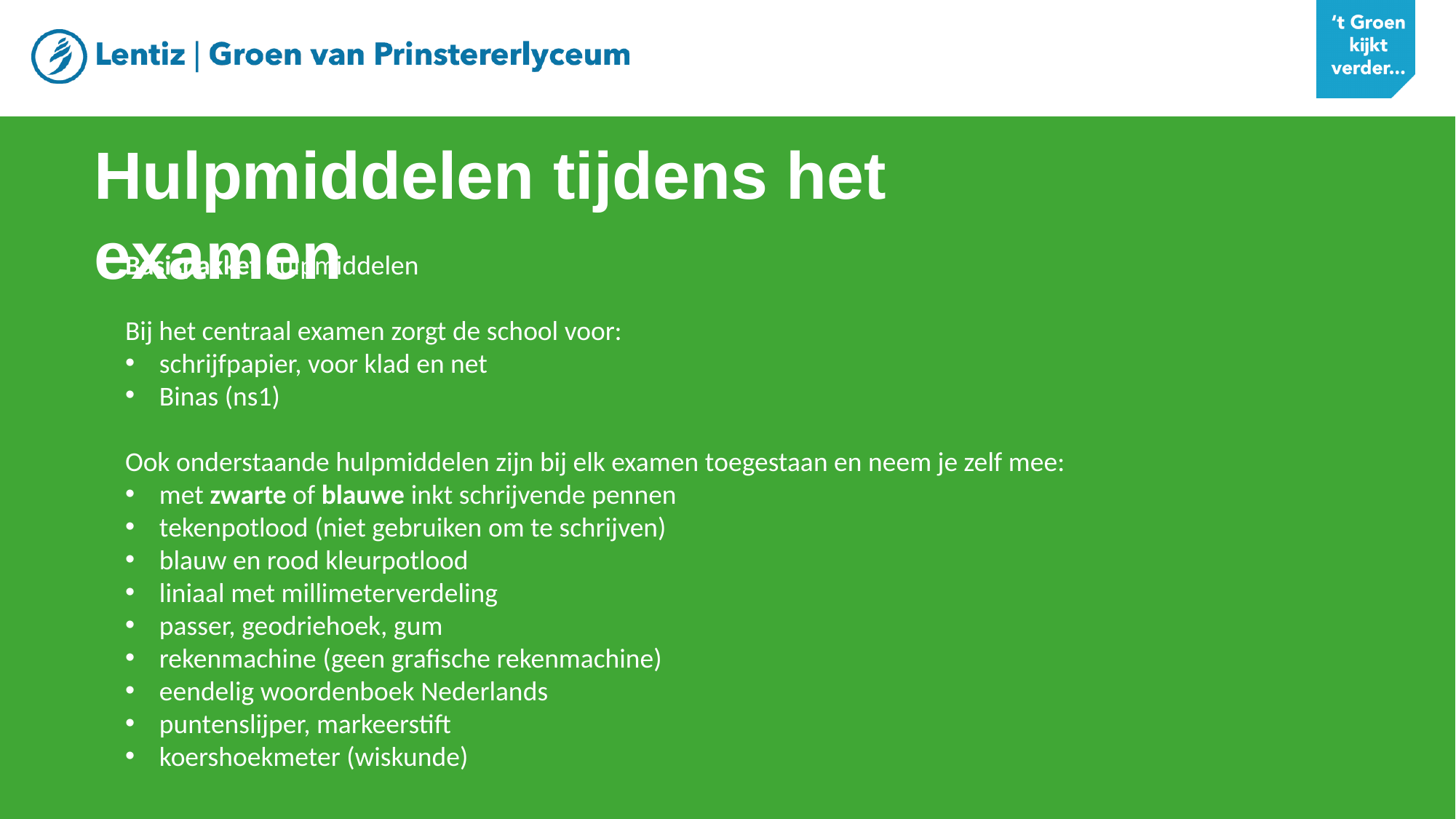

Hulpmiddelen tijdens het examen
Basispakket hulpmiddelen

Bij het centraal examen zorgt de school voor:
schrijfpapier, voor klad en net
Binas (ns1)

Ook onderstaande hulpmiddelen zijn bij elk examen toegestaan en neem je zelf mee:
met zwarte of blauwe inkt schrijvende pennen
tekenpotlood (niet gebruiken om te schrijven)
blauw en rood kleurpotlood
liniaal met millimeterverdeling
passer, geodriehoek, gum
rekenmachine (geen grafische rekenmachine)
eendelig woordenboek Nederlands
puntenslijper, markeerstift
koershoekmeter (wiskunde)